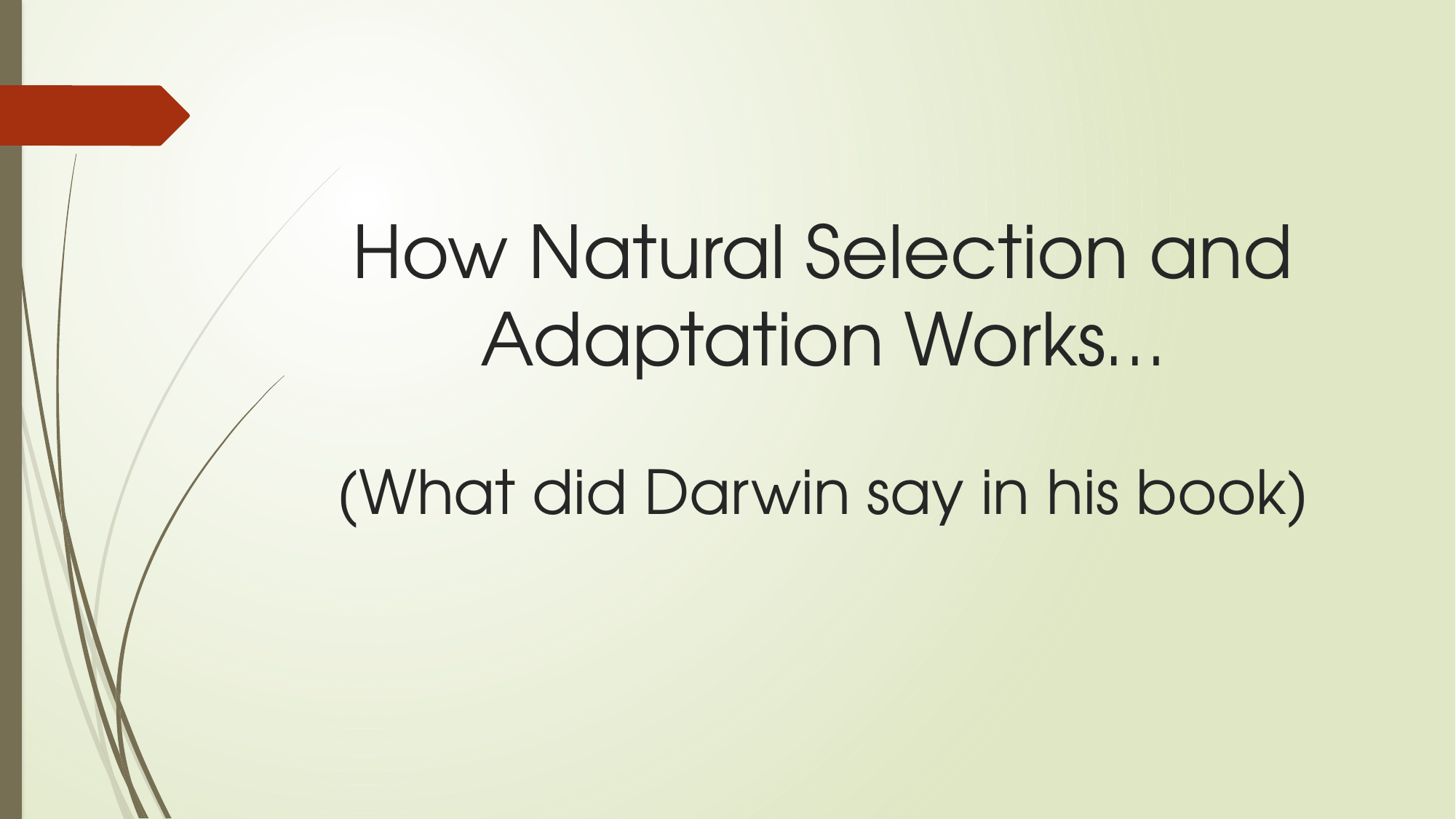

# How Natural Selection and Adaptation Works… (What did Darwin say in his book)